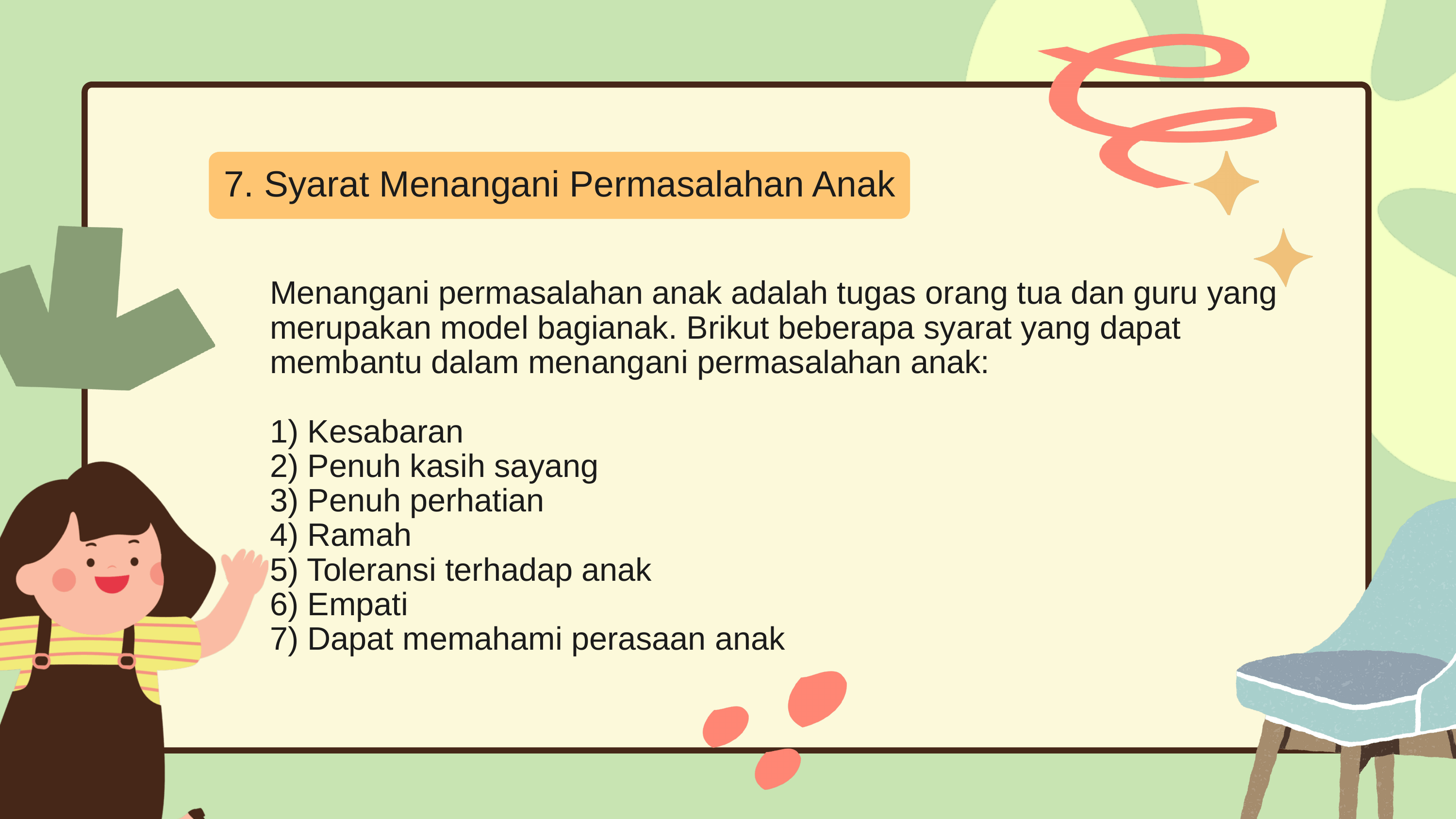

7. Syarat Menangani Permasalahan Anak

Menangani permasalahan anak adalah tugas orang tua dan guru yang merupakan model bagianak. Brikut beberapa syarat yang dapat membantu dalam menangani permasalahan anak:

1) Kesabaran
2) Penuh kasih sayang
3) Penuh perhatian
4) Ramah
5) Toleransi terhadap anak
6) Empati
7) Dapat memahami perasaan anak